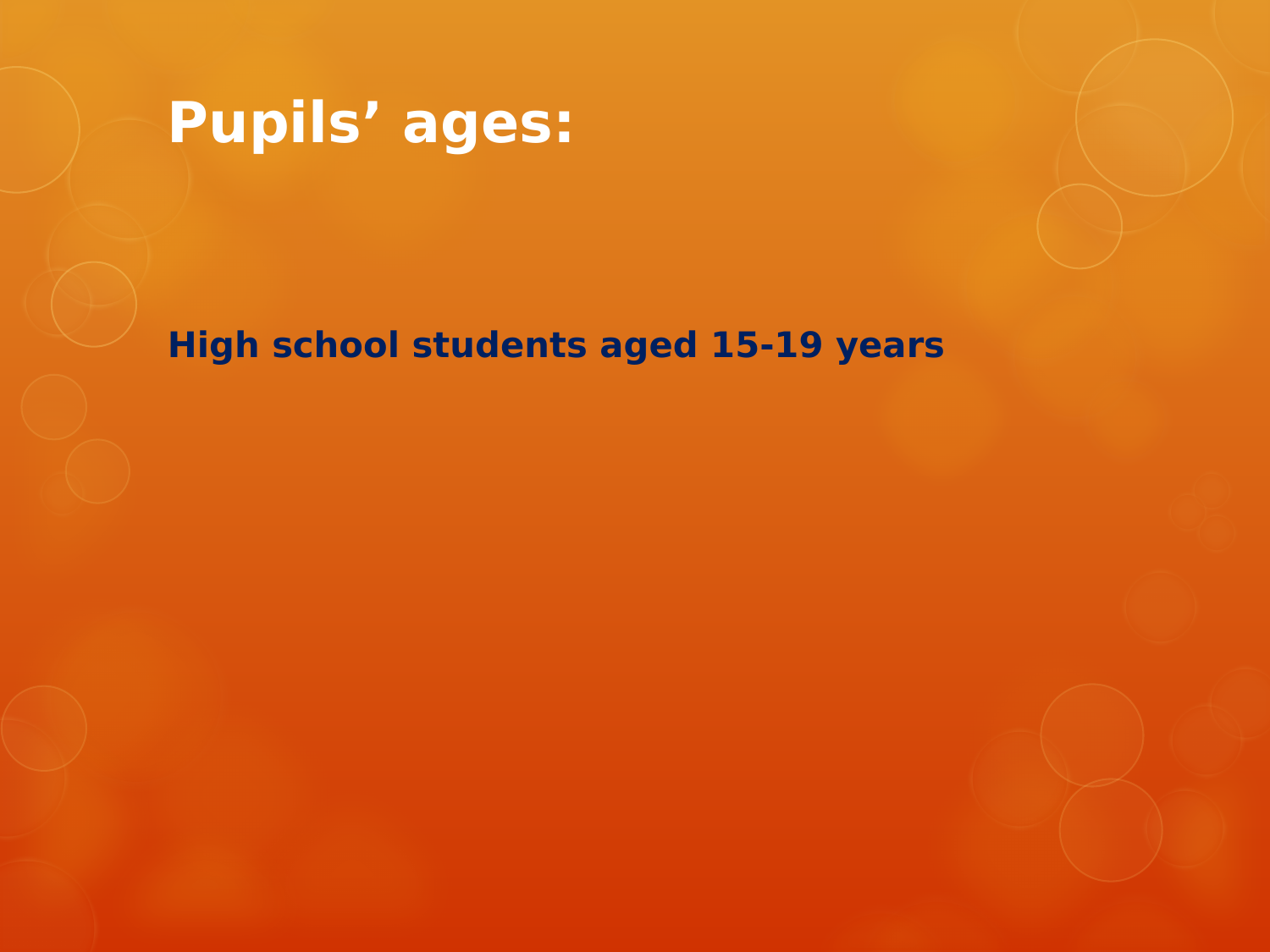

# Pupils’ ages:
High school students aged 15-19 years